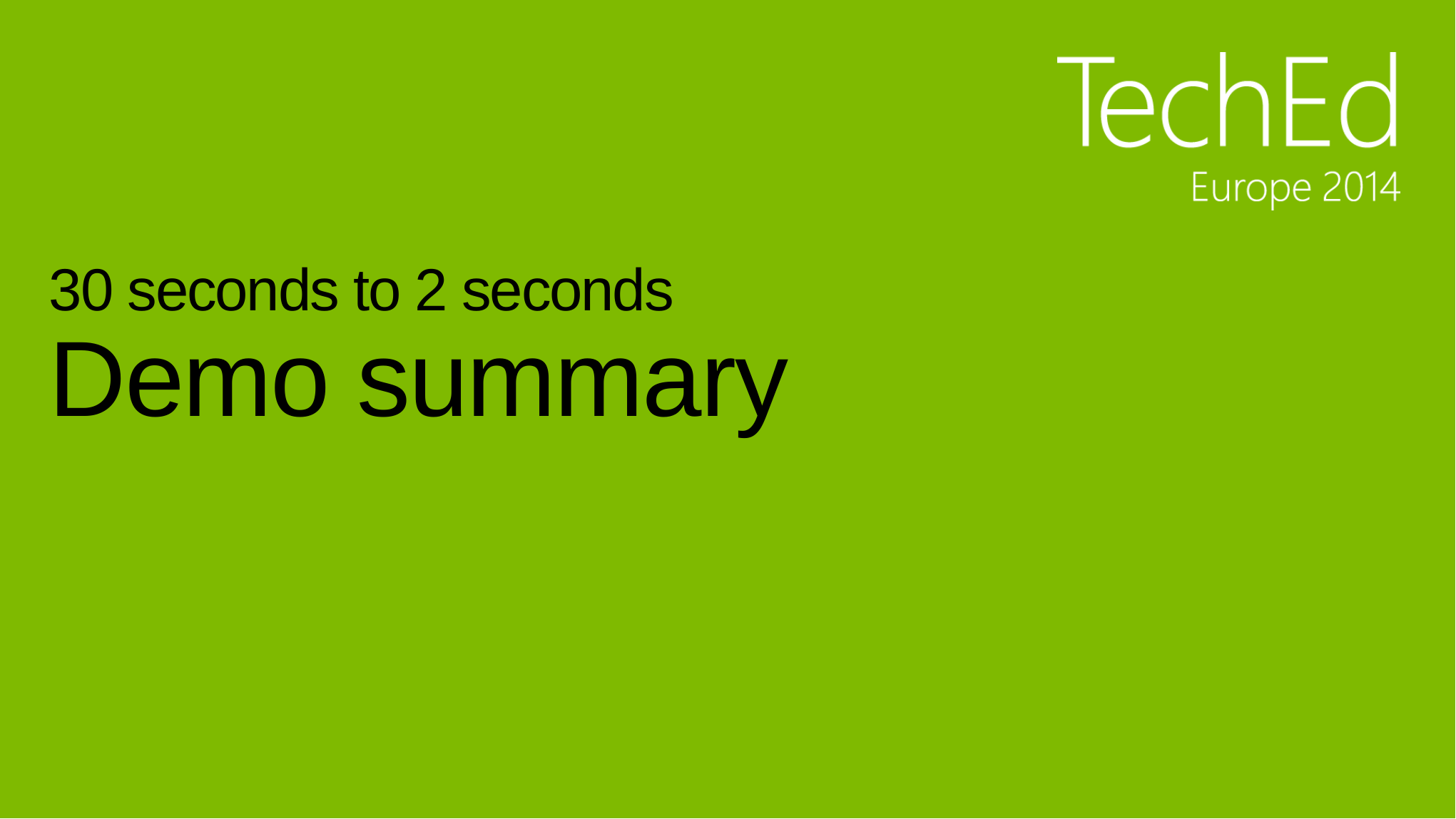

# 30 seconds to 2 seconds Demo summary